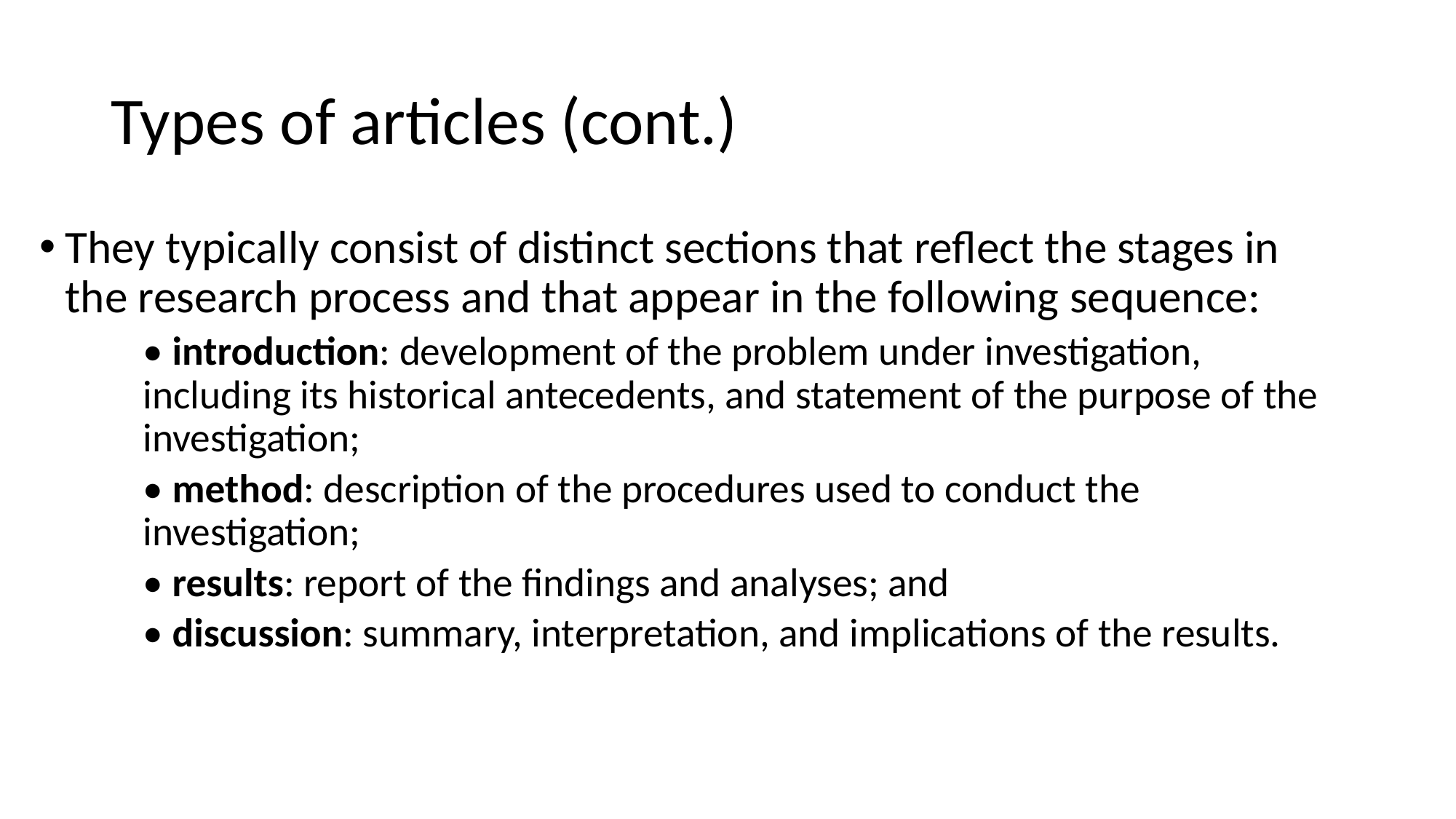

# Types of articles (cont.)
They typically consist of distinct sections that reflect the stages in the research process and that appear in the following sequence:
• introduction: development of the problem under investigation, including its historical antecedents, and statement of the purpose of the investigation;
• method: description of the procedures used to conduct the investigation;
• results: report of the findings and analyses; and
• discussion: summary, interpretation, and implications of the results.